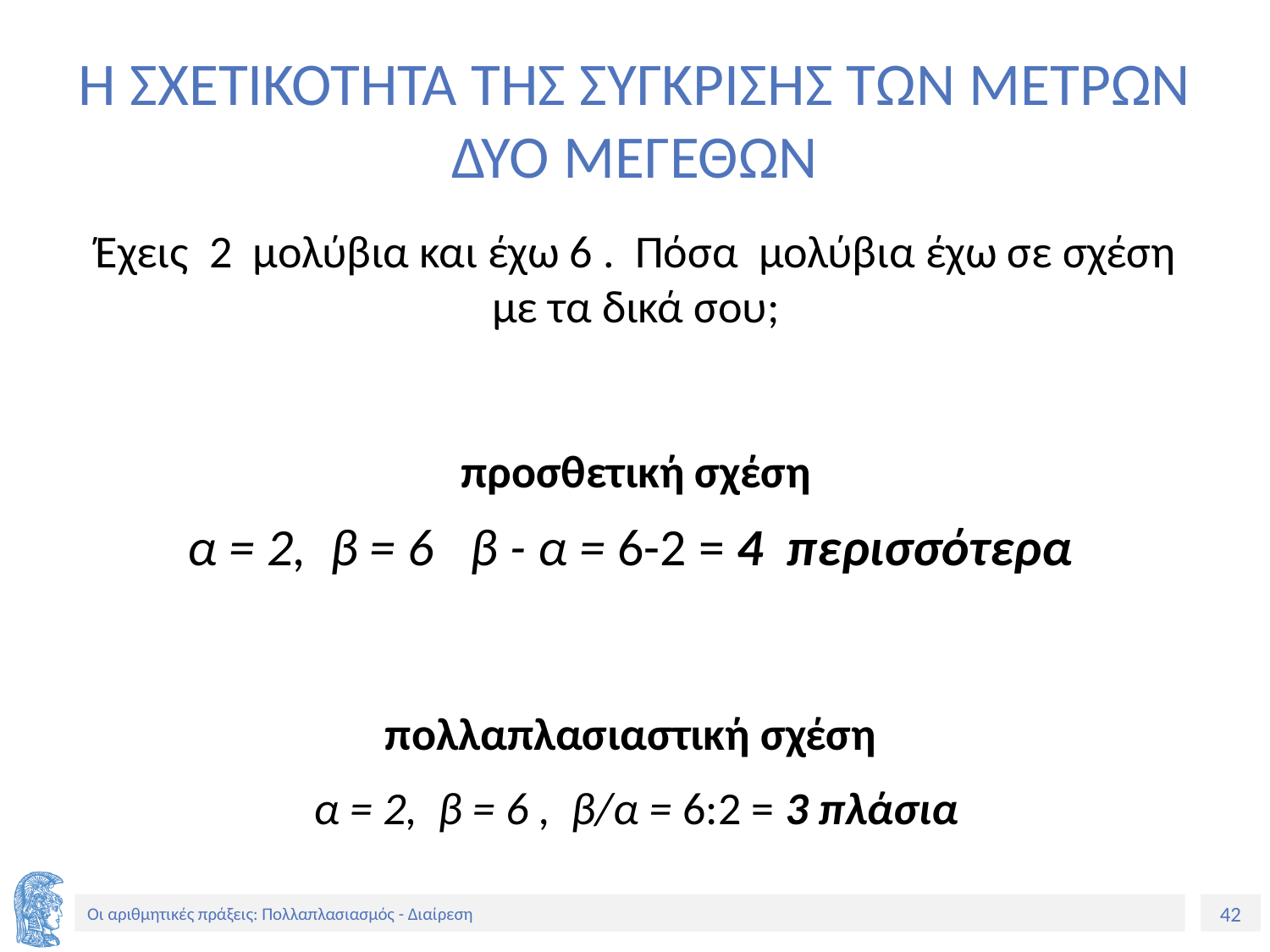

# Η ΣΧΕΤΙΚΟΤΗΤΑ ΤΗΣ ΣΥΓΚΡΙΣΗΣ ΤΩΝ ΜΕΤΡΩΝ ΔΥΟ ΜΕΓΕΘΩΝ
Έχεις  2  μολύβια και έχω 6 .  Πόσα  μολύβια έχω σε σχέση με τα δικά σου;

προσθετική σχέση
α = 2,  β = 6   β - α = 6-2 = 4  περισσότερα

πολλαπλασιαστική σχέση
α = 2,  β = 6 ,  β/α = 6:2 = 3 πλάσια